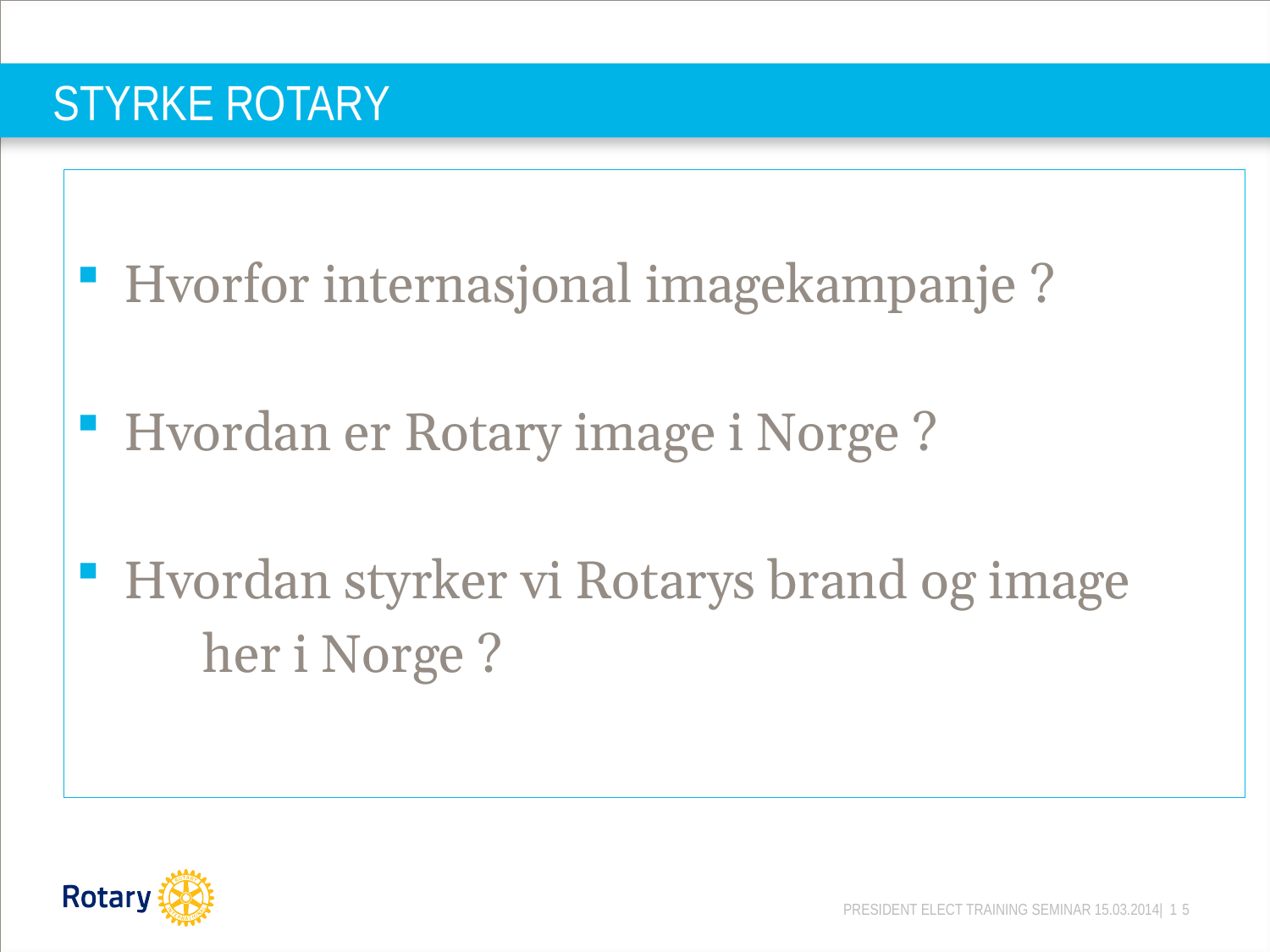

# STYRKE ROTARY

Hvorfor internasjonal imagekampanje ?

Hvordan er Rotary image i Norge ?

Hvordan styrker vi Rotarys brand og image
	her i Norge ?